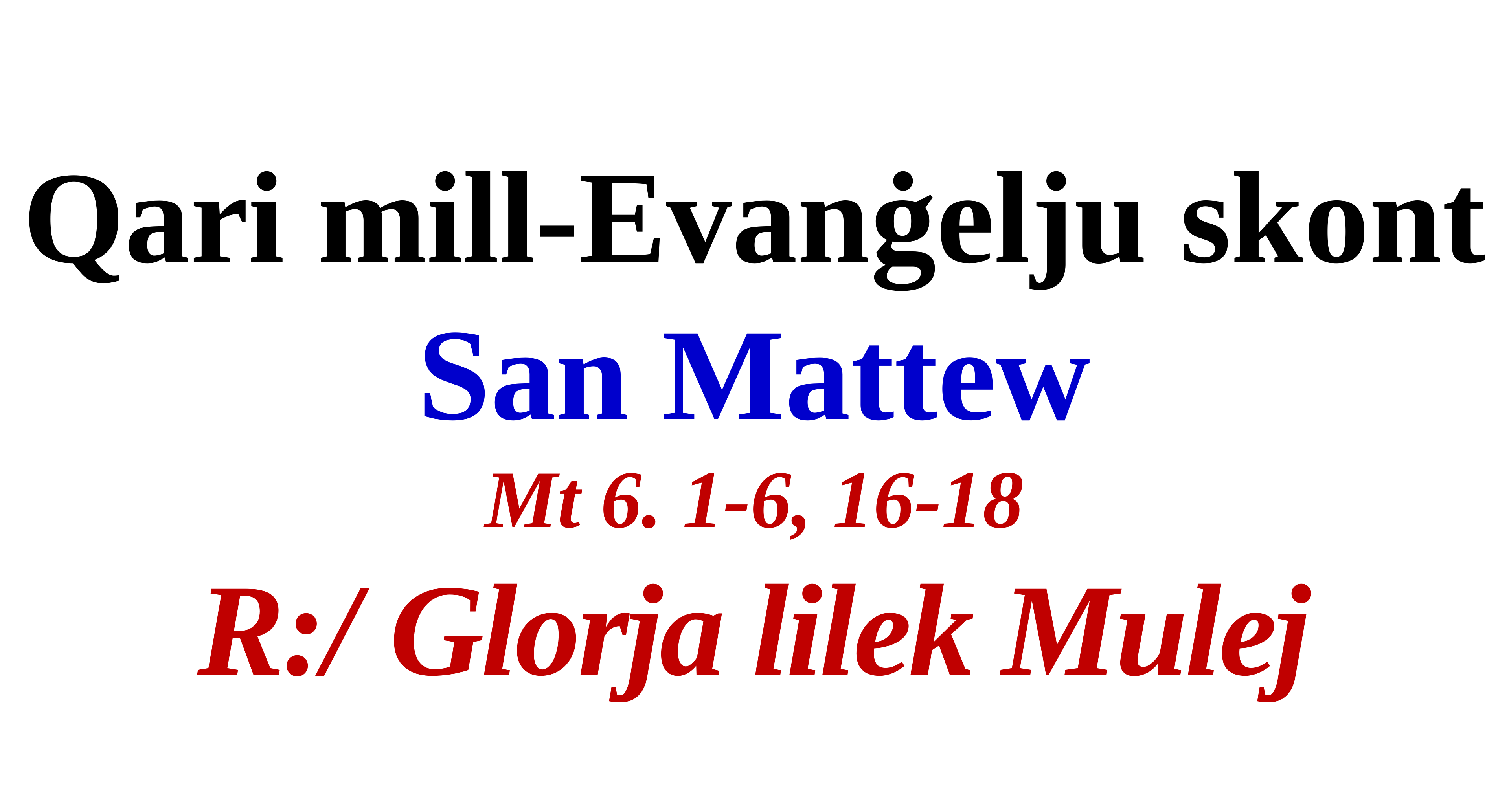

Qari mill-Evanġelju skont
San Mattew
Mt 6. 1-6, 16-18
R:/ Glorja lilek Mulej